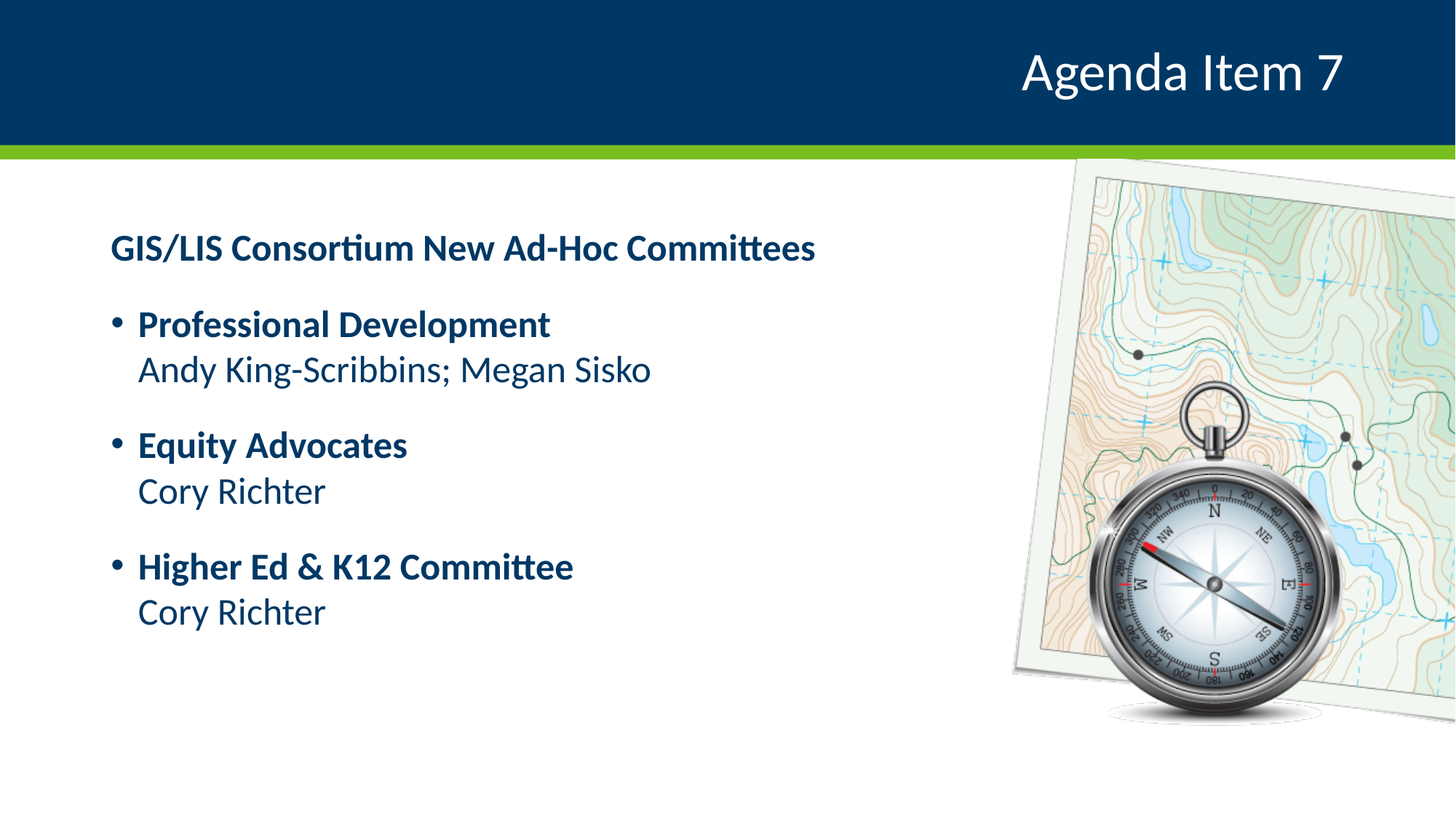

# Agenda Item 7
GIS/LIS Consortium New Ad-Hoc Committees
Professional Development
Andy King-Scribbins; Megan Sisko
Equity Advocates
Cory Richter
Higher Ed & K12 Committee
Cory Richter